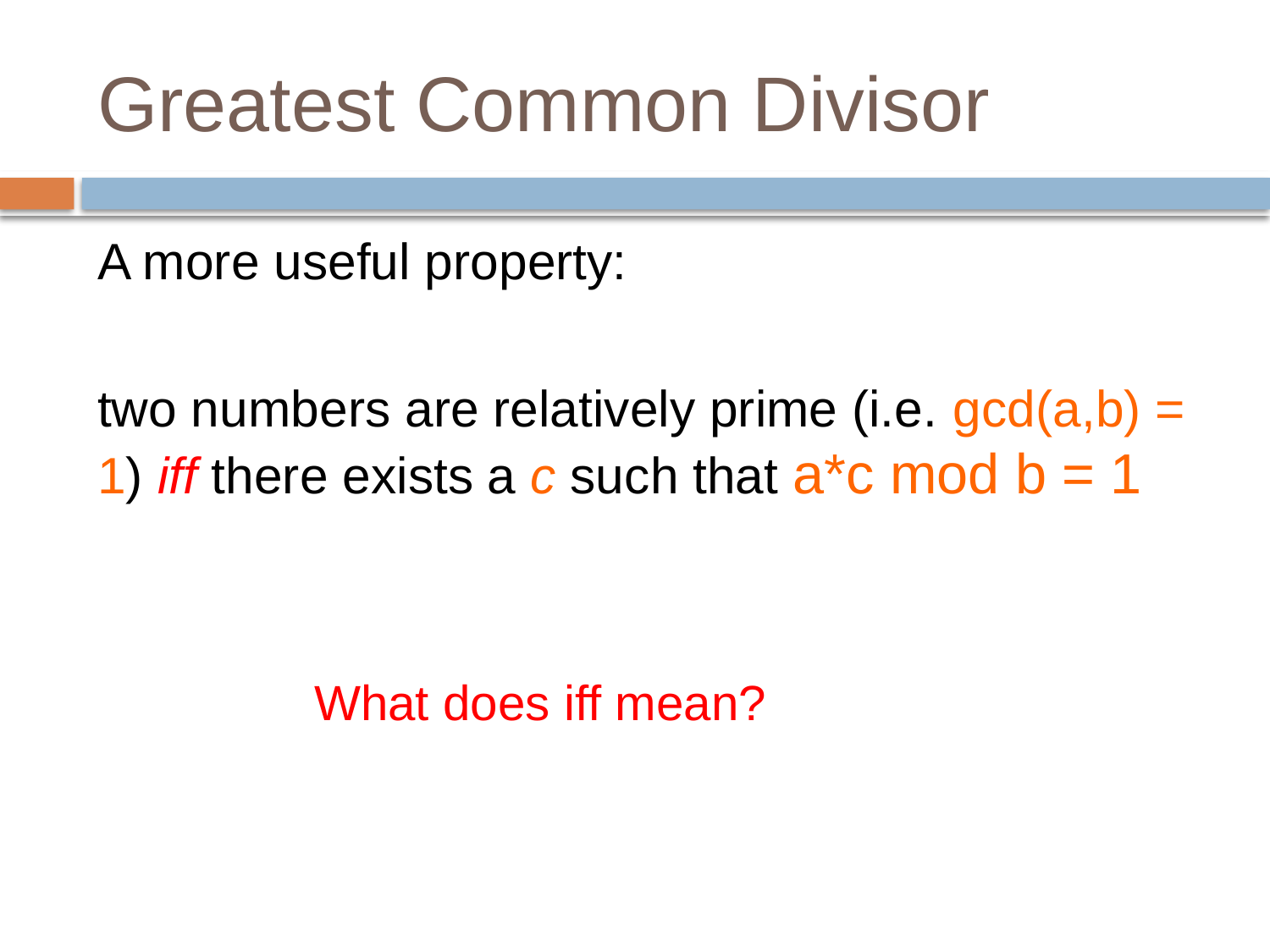

# Greatest Common Divisor
A more useful property:

two numbers are relatively prime (i.e. gcd(a,b) = 1) iff there exists a c such that a*c mod b = 1

What does iff mean?